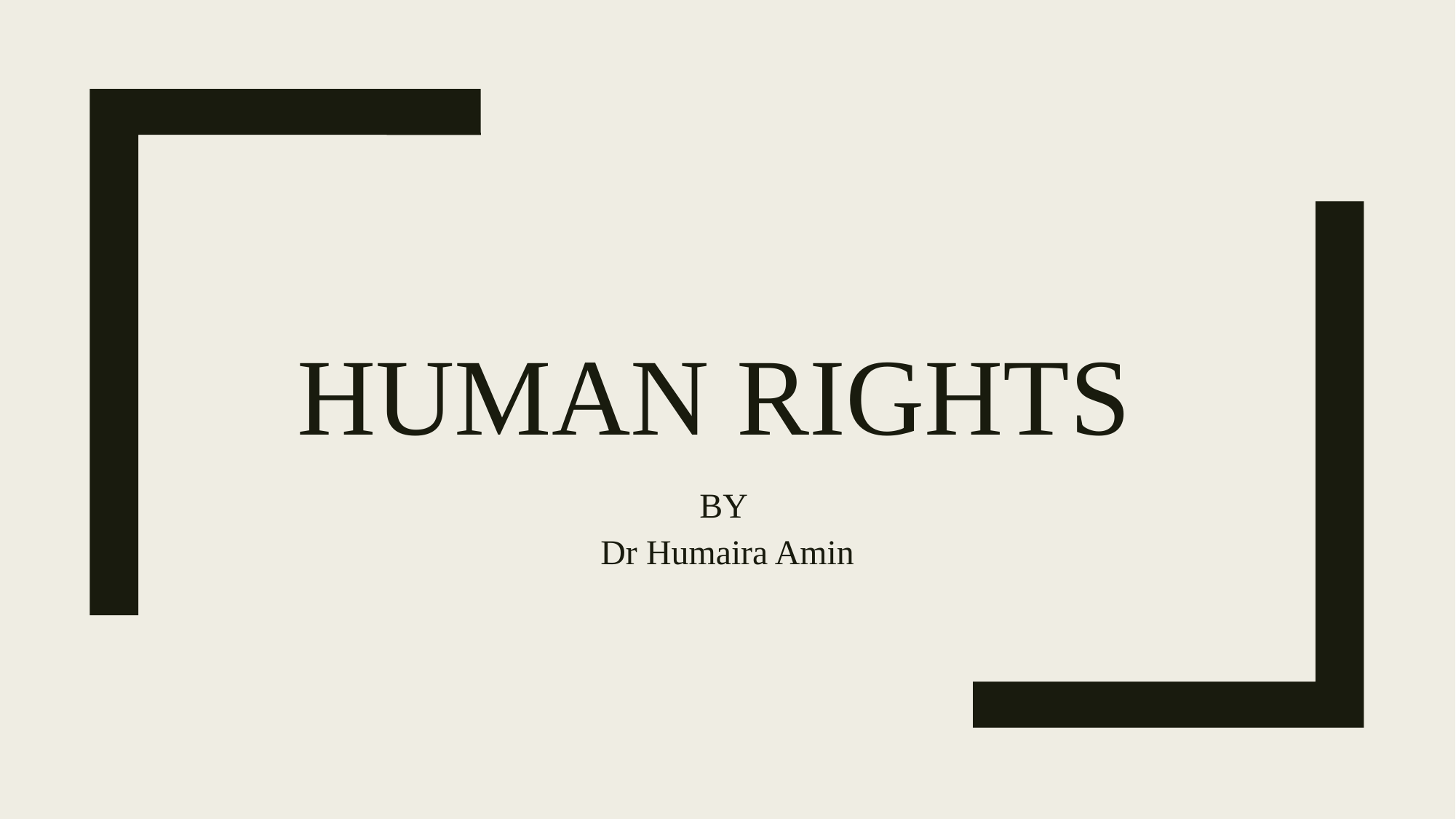

# Human Rights
BY
Dr Humaira Amin